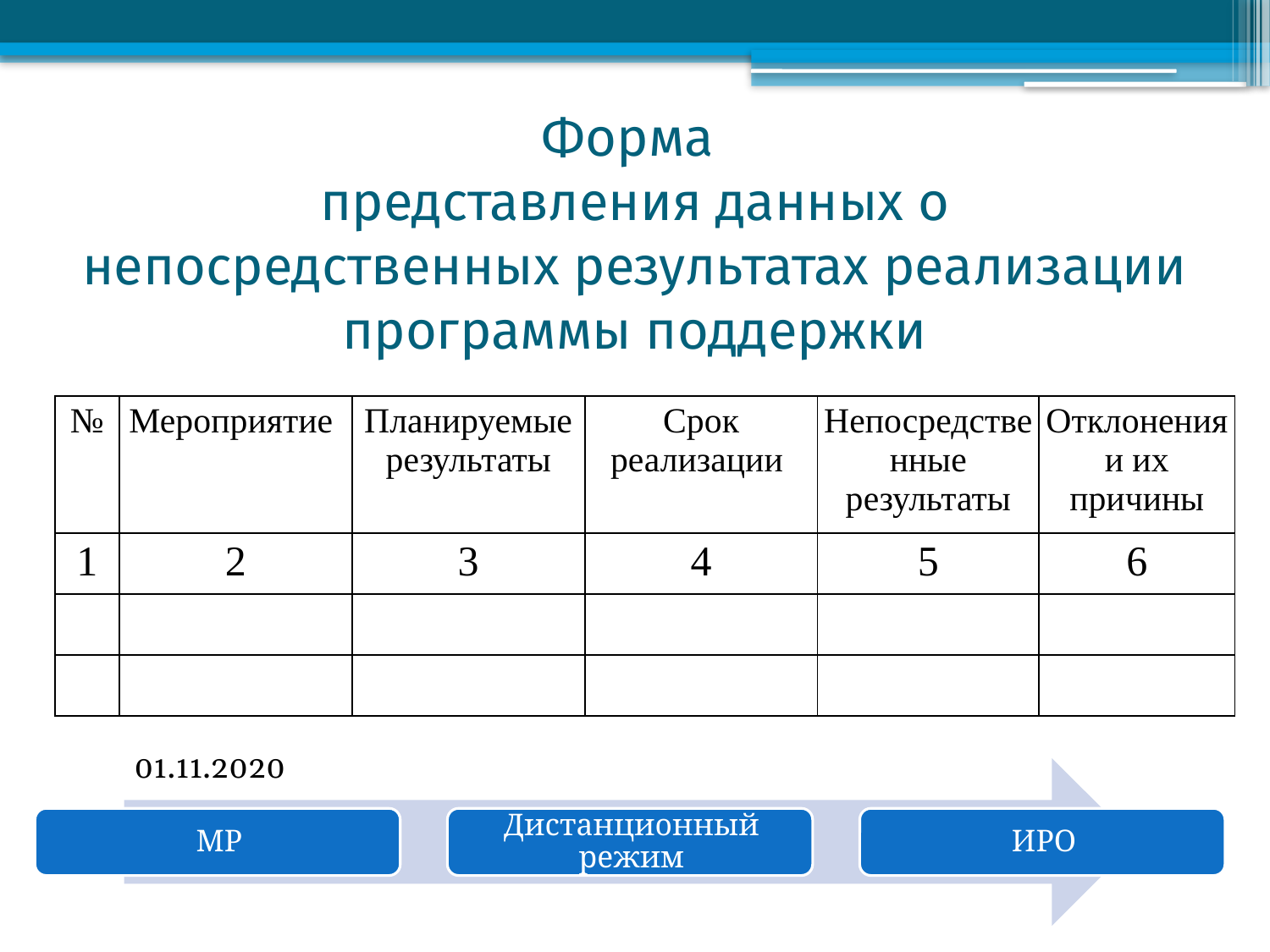

# Форма представления данных о непосредственных результатах реализации программы поддержки
| № | Мероприятие | Планируемые результаты | Срок реализации | Непосредственные результаты | Отклонения и их причины |
| --- | --- | --- | --- | --- | --- |
| 1 | 2 | 3 | 4 | 5 | 6 |
|  |  |  |  |  |  |
|  |  |  |  |  |  |
01.11.2020
МР
Дистанционный режим
ИРО